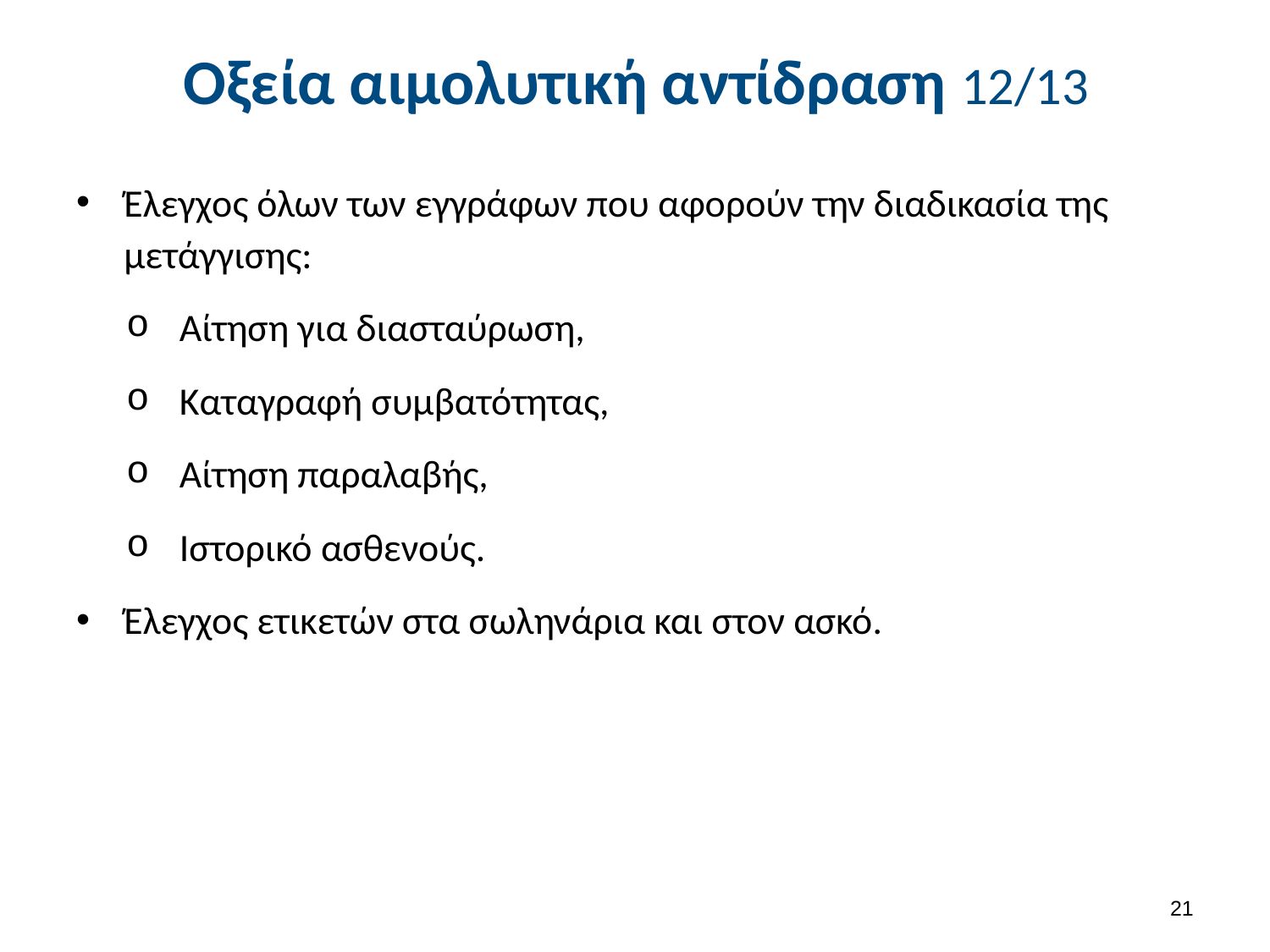

# Οξεία αιμολυτική αντίδραση 12/13
Έλεγχος όλων των εγγράφων που αφορούν την διαδικασία της μετάγγισης:
Αίτηση για διασταύρωση,
Καταγραφή συμβατότητας,
Αίτηση παραλαβής,
Ιστορικό ασθενούς.
Έλεγχος ετικετών στα σωληνάρια και στον ασκό.

21